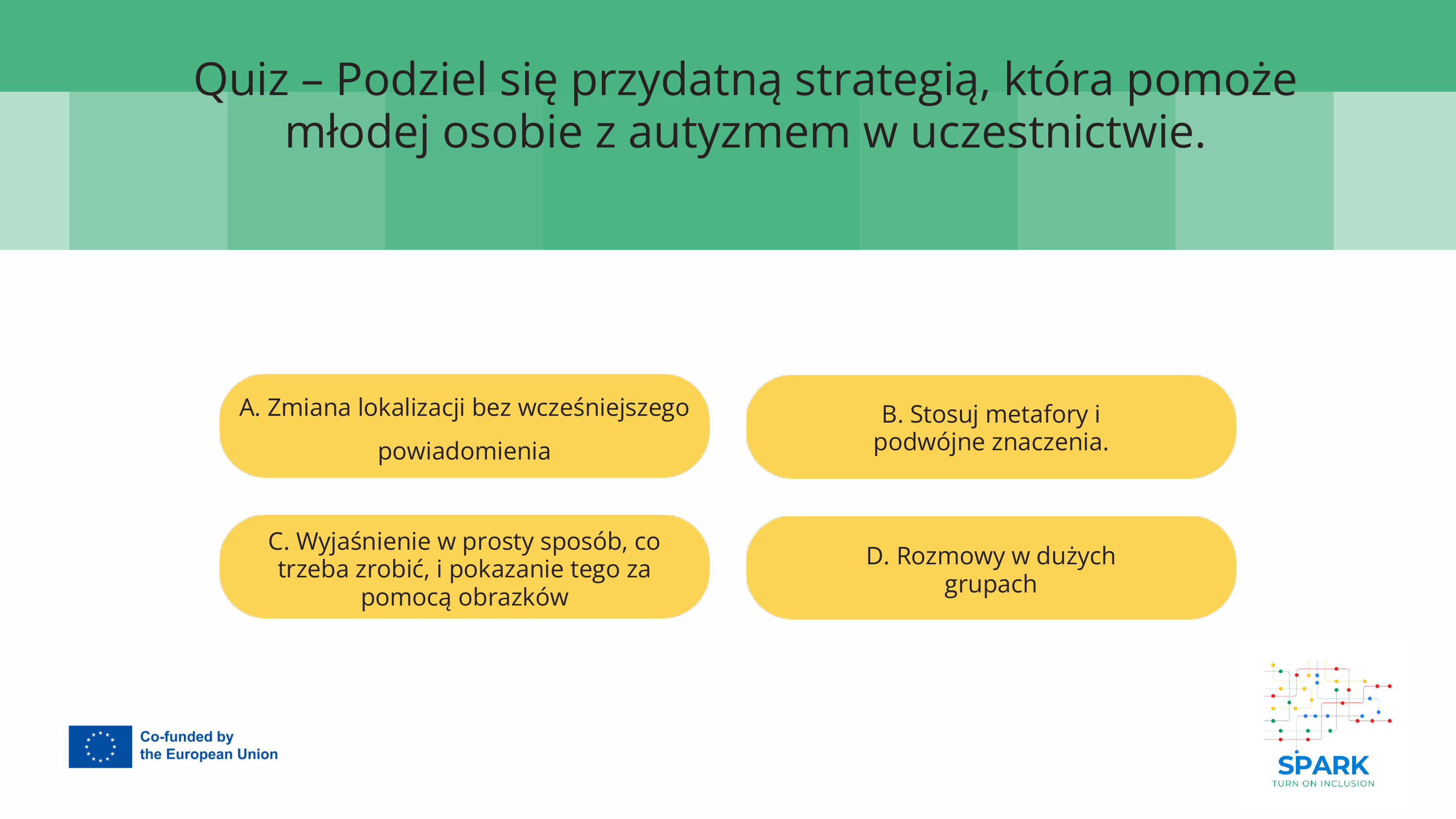

7
Quiz – Podziel się przydatną strategią, która pomoże młodej osobie z autyzmem w uczestnictwie.

A. Zmiana lokalizacji bez wcześniejszego powiadomienia
B. Stosuj metafory i podwójne znaczenia.

C. Wyjaśnienie w prosty sposób, co trzeba zrobić, i pokazanie tego za pomocą obrazków
D. Rozmowy w dużych grupach